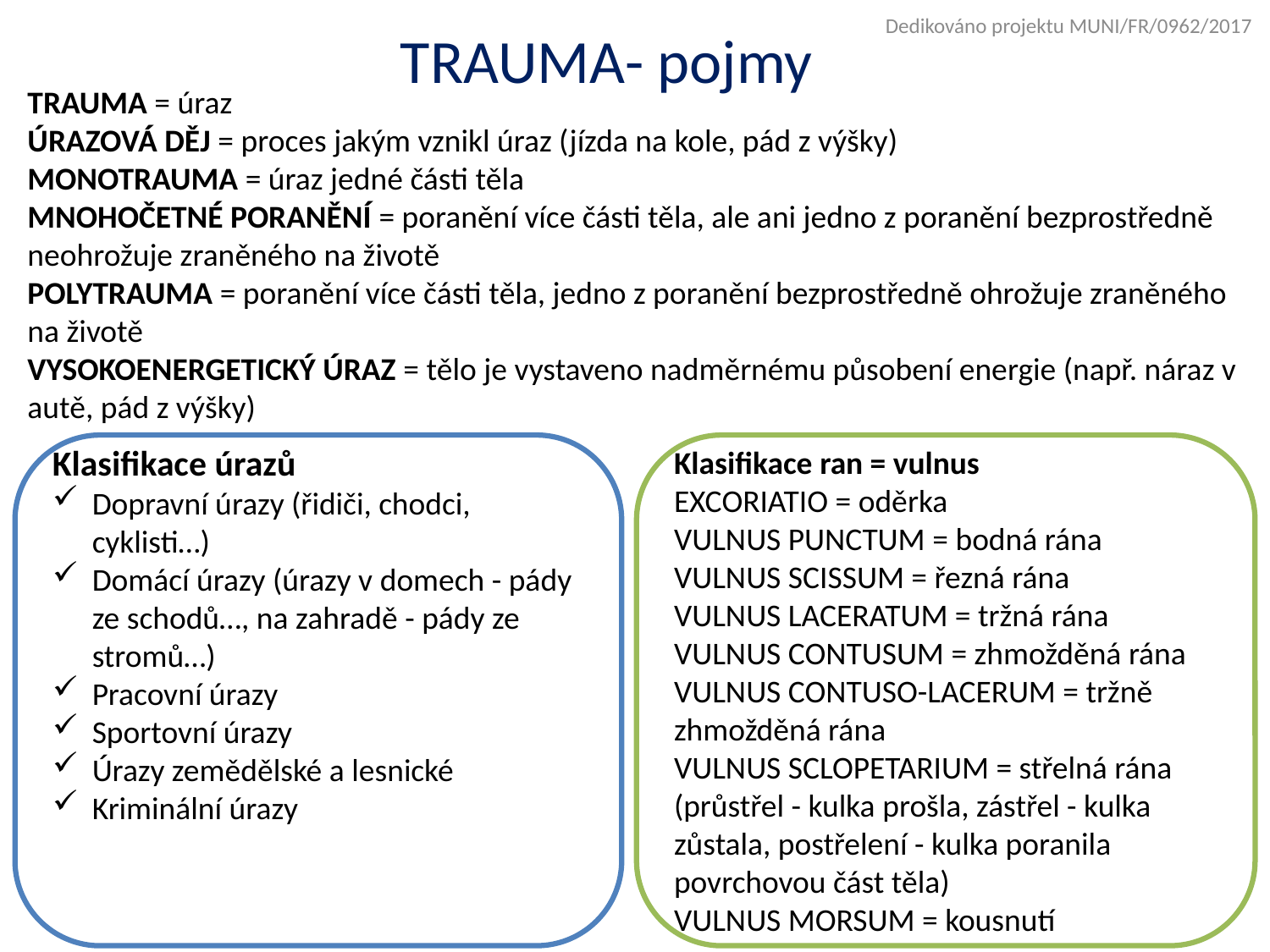

Dedikováno projektu MUNI/FR/0962/2017
TRAUMA- pojmy
TRAUMA = úraz
ÚRAZOVÁ DĚJ = proces jakým vznikl úraz (jízda na kole, pád z výšky)
MONOTRAUMA = úraz jedné části těla
MNOHOČETNÉ PORANĚNÍ = poranění více části těla, ale ani jedno z poranění bezprostředně neohrožuje zraněného na životě
POLYTRAUMA = poranění více části těla, jedno z poranění bezprostředně ohrožuje zraněného na životě
VYSOKOENERGETICKÝ ÚRAZ = tělo je vystaveno nadměrnému působení energie (např. náraz v autě, pád z výšky)
Klasifikace úrazů
Dopravní úrazy (řidiči, chodci, cyklisti…)
Domácí úrazy (úrazy v domech - pády ze schodů…, na zahradě - pády ze stromů…)
Pracovní úrazy
Sportovní úrazy
Úrazy zemědělské a lesnické
Kriminální úrazy

Klasifikace ran = vulnus
EXCORIATIO = oděrka
VULNUS PUNCTUM = bodná rána
VULNUS SCISSUM = řezná rána
VULNUS LACERATUM = tržná rána
VULNUS CONTUSUM = zhmožděná rána
VULNUS CONTUSO-LACERUM = tržně zhmožděná rána
VULNUS SCLOPETARIUM = střelná rána (průstřel - kulka prošla, zástřel - kulka zůstala, postřelení - kulka poranila povrchovou část těla)
VULNUS MORSUM = kousnutí